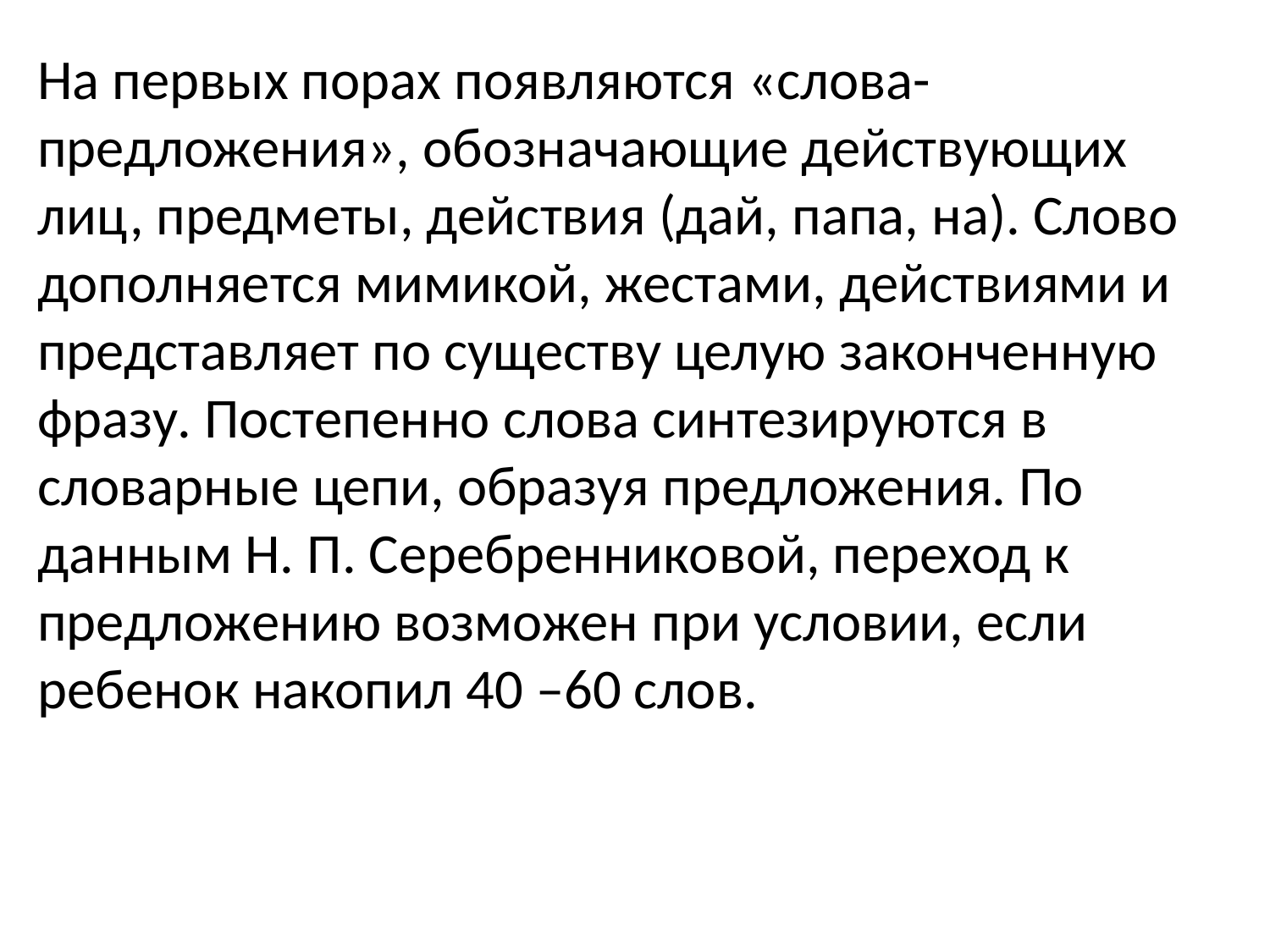

На первых порах появляются «слова-предложения», обозначающие действующих лиц, предметы, действия (дай, папа, на). Слово дополняется мимикой, жестами, действиями и представляет по существу целую законченную фразу. Постепенно слова синтезируются в словарные цепи, образуя предложения. По данным Н. П. Серебренниковой, переход к предложению возможен при условии, если ребенок накопил 40 –60 слов.